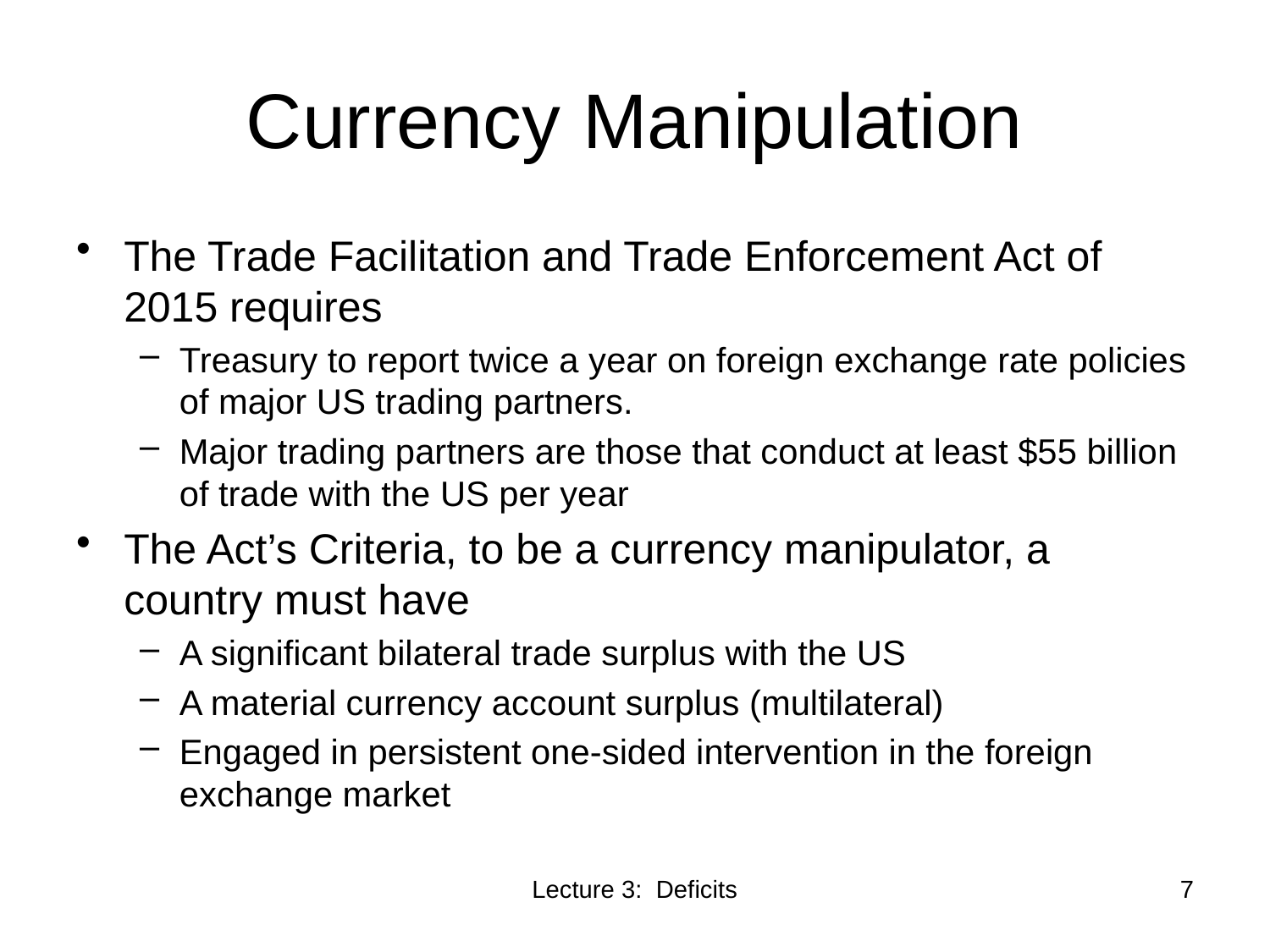

# Currency Manipulation
The Trade Facilitation and Trade Enforcement Act of 2015 requires
Treasury to report twice a year on foreign exchange rate policies of major US trading partners.
Major trading partners are those that conduct at least $55 billion of trade with the US per year
The Act’s Criteria, to be a currency manipulator, a country must have
A significant bilateral trade surplus with the US
A material currency account surplus (multilateral)
Engaged in persistent one-sided intervention in the foreign exchange market

Lecture 3:  Deficits
7